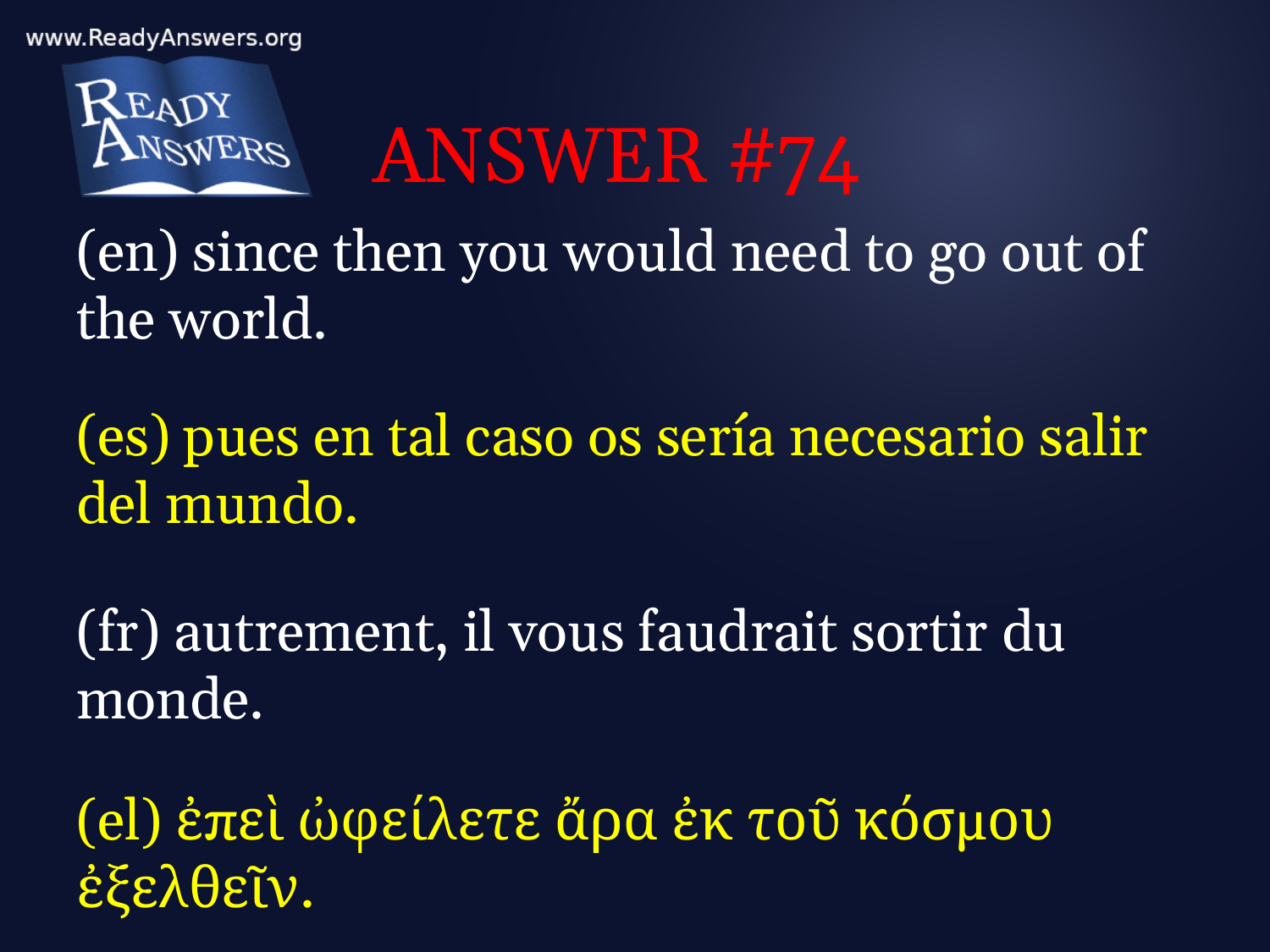

# ANSWER #74
(en) since then you would need to go out of the world.
(es) pues en tal caso os sería necesario salir del mundo.
(fr) autrement, il vous faudrait sortir du monde.
(el) ἐπεὶ ὠφείλετε ἄρα ἐκ τοῦ κόσμου ἐξελθεῖν.